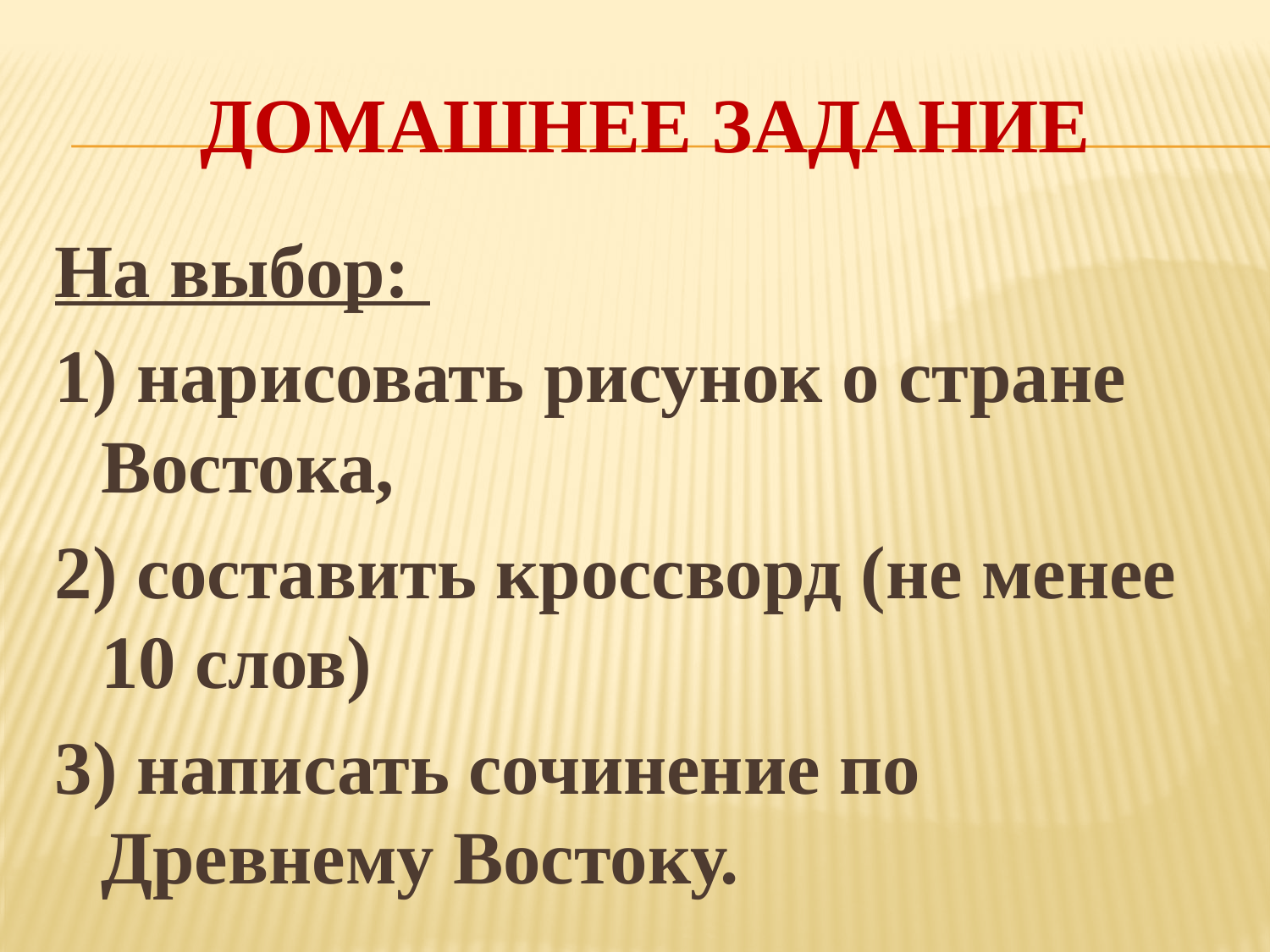

# Домашнее задание
На выбор:
1) нарисовать рисунок о стране Востока,
2) составить кроссворд (не менее 10 слов)
3) написать сочинение по Древнему Востоку.